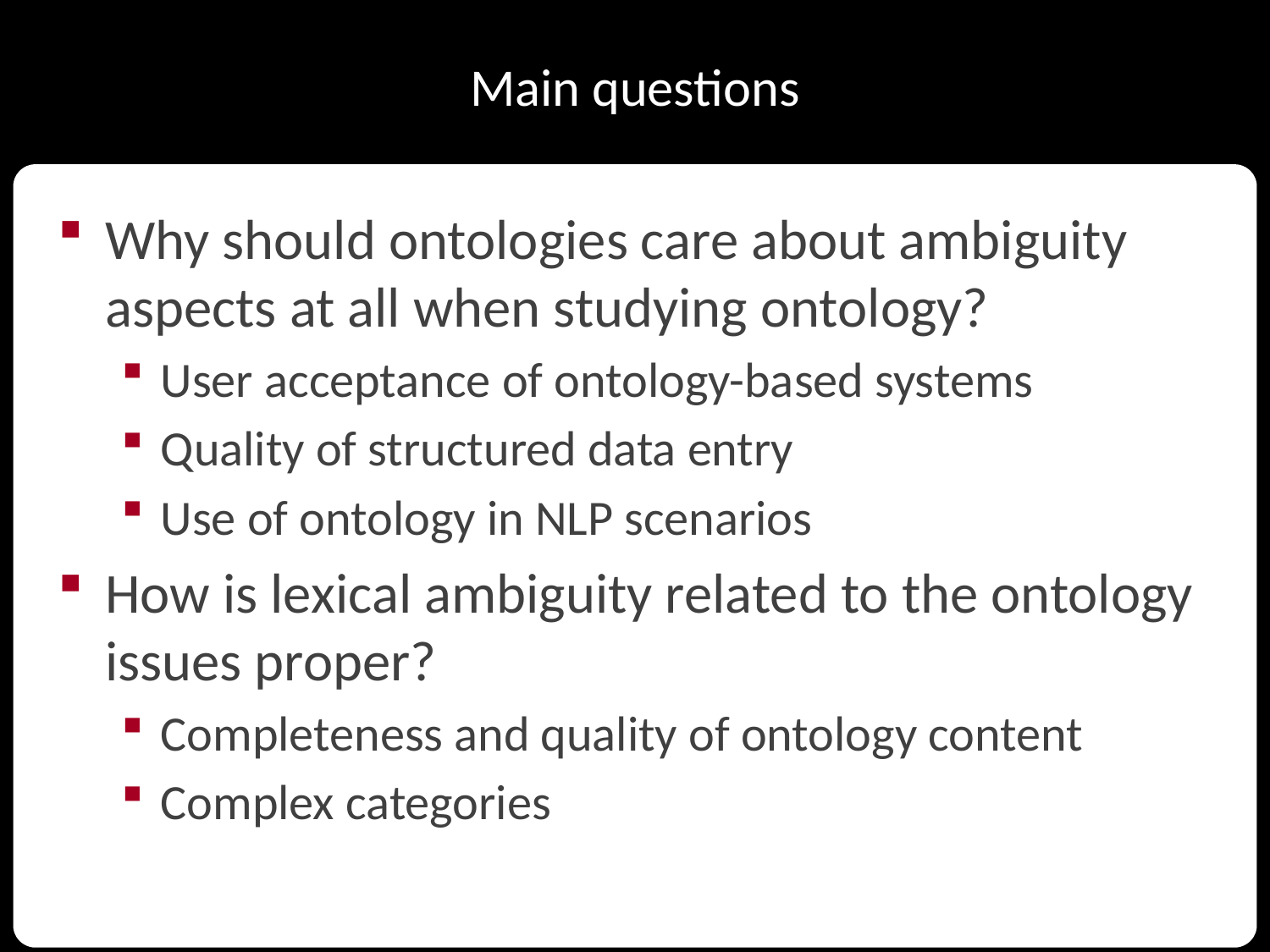

Main questions
Why should ontologies care about ambiguity aspects at all when studying ontology?
User acceptance of ontology-based systems
Quality of structured data entry
Use of ontology in NLP scenarios
How is lexical ambiguity related to the ontology issues proper?
Completeness and quality of ontology content
Complex categories